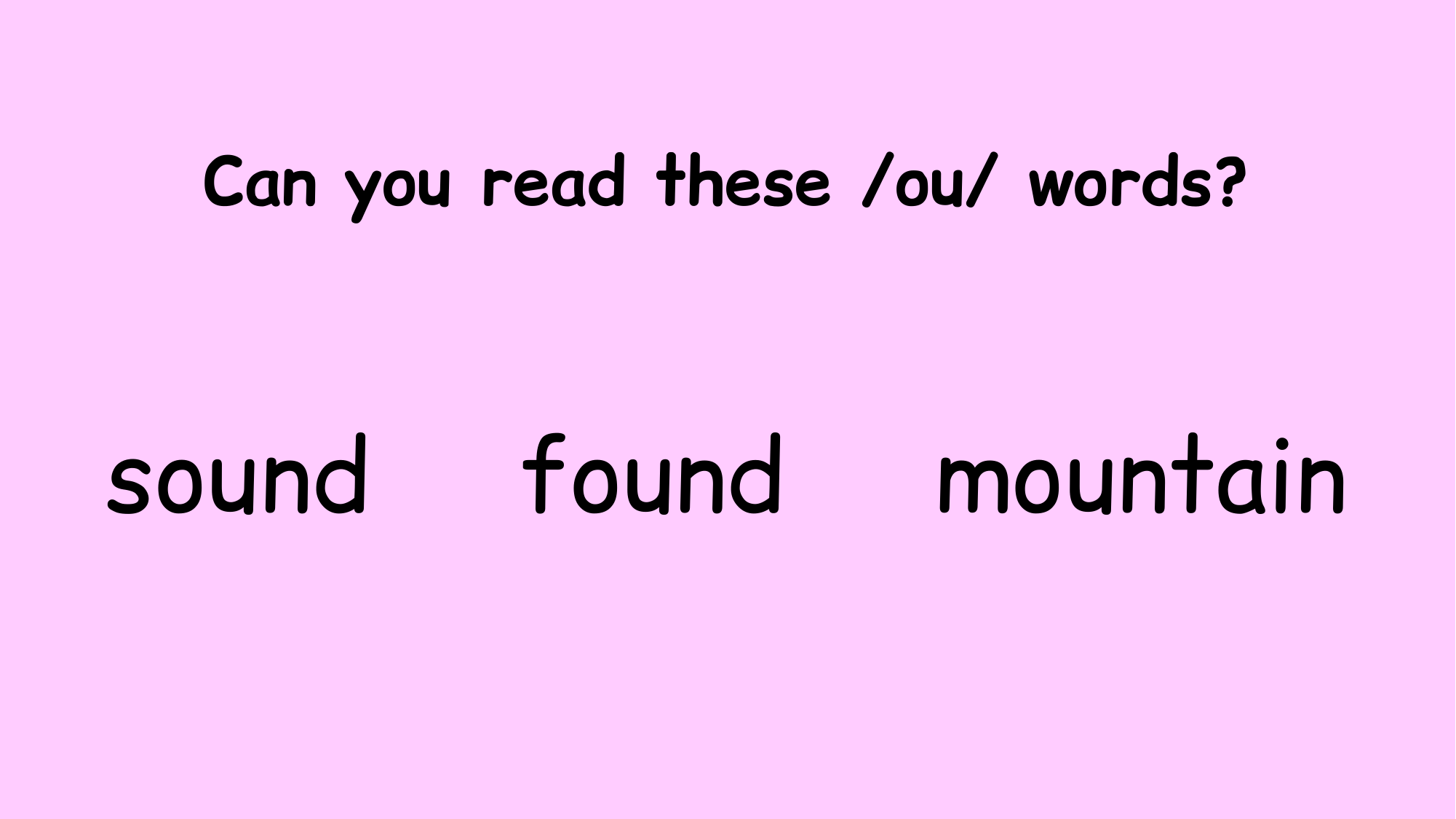

Can you read these /ou/ words?

sound     found     mountain